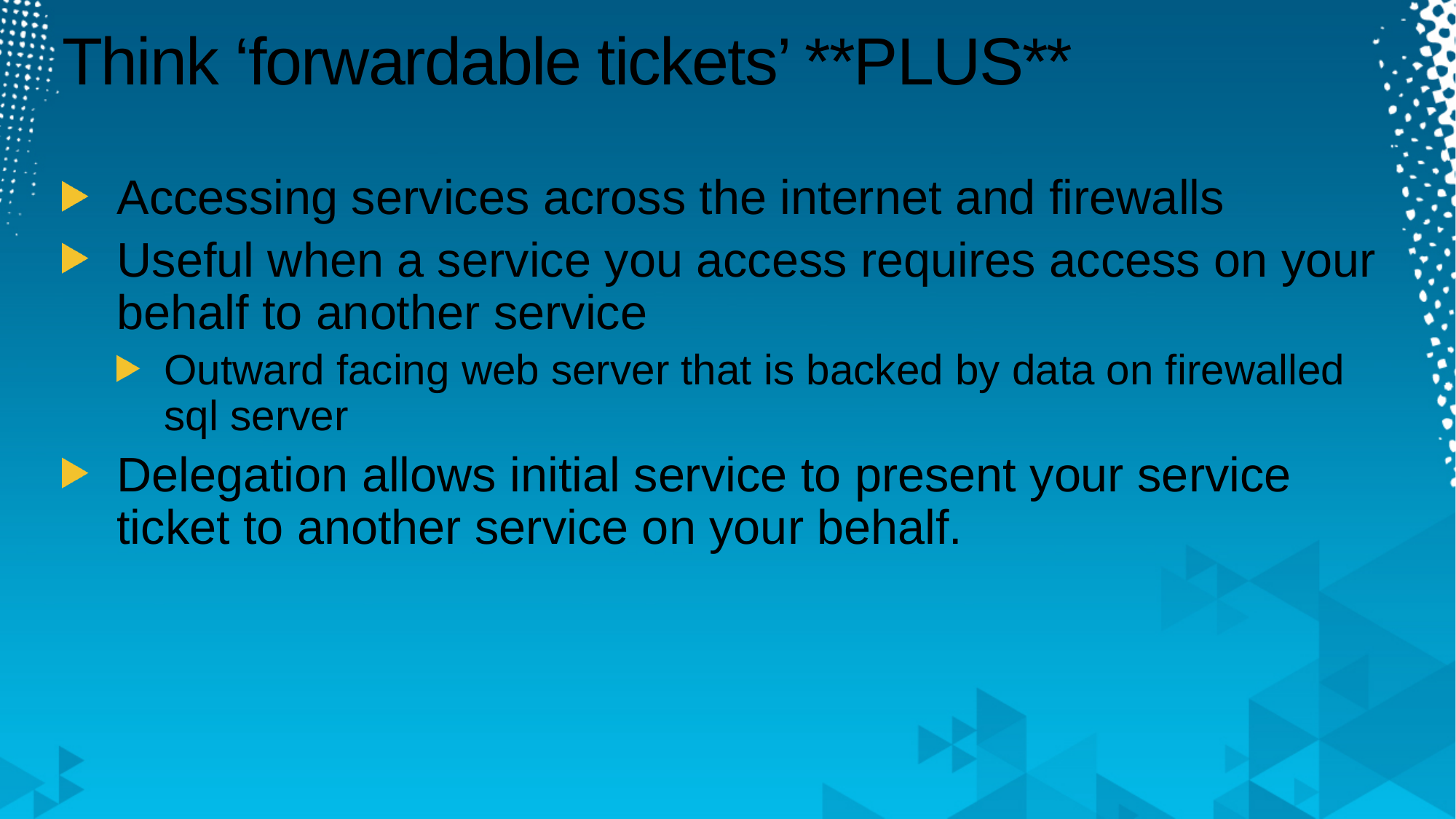

# Think ‘forwardable tickets’ **PLUS**
Accessing services across the internet and firewalls
Useful when a service you access requires access on your behalf to another service
Outward facing web server that is backed by data on firewalled sql server
Delegation allows initial service to present your service ticket to another service on your behalf.